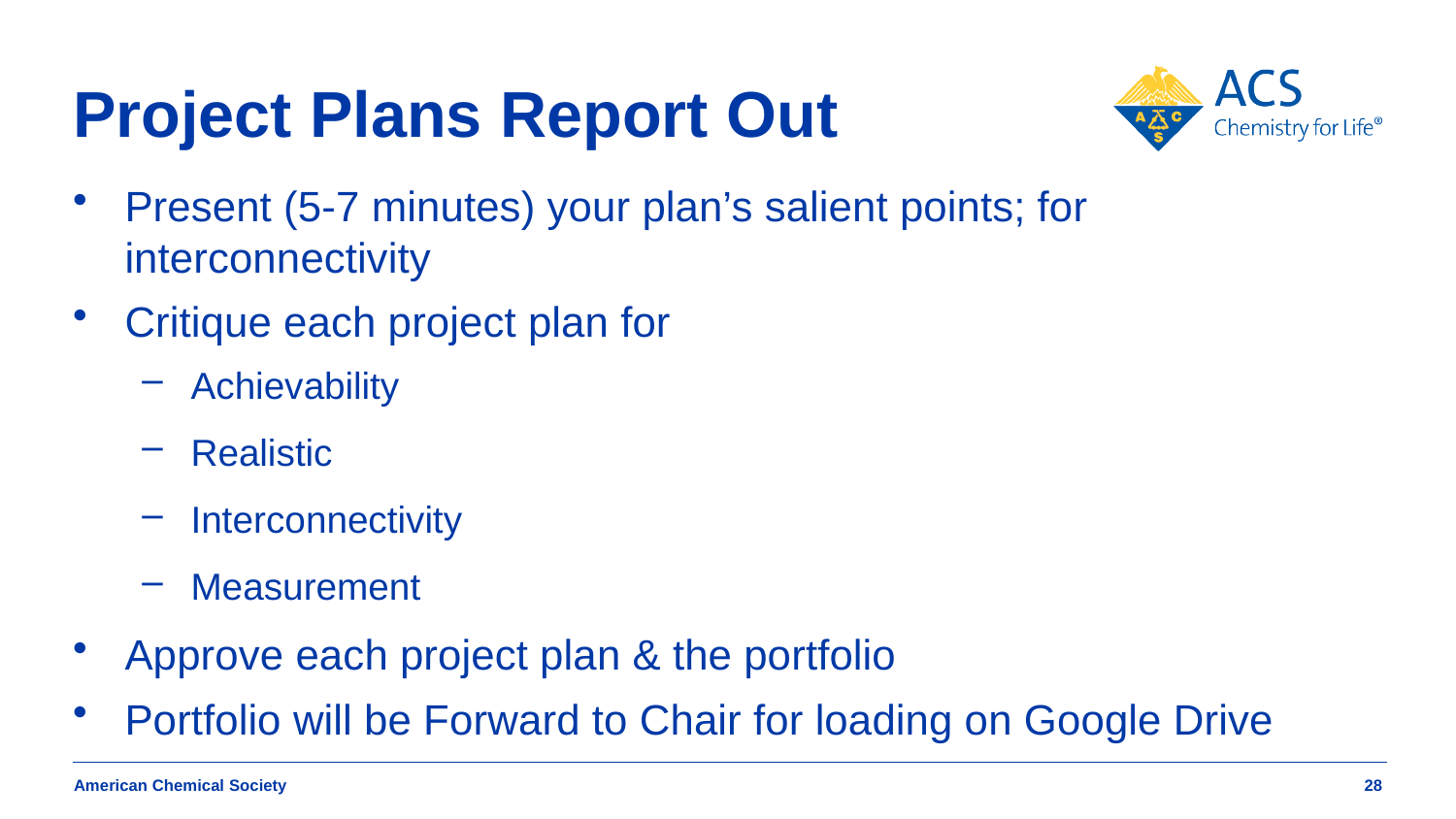

# Project Plans Report Out
Present (5-7 minutes) your plan’s salient points; for interconnectivity
Critique each project plan for
Achievability
Realistic
Interconnectivity
Measurement
Approve each project plan & the portfolio
Portfolio will be Forward to Chair for loading on Google Drive